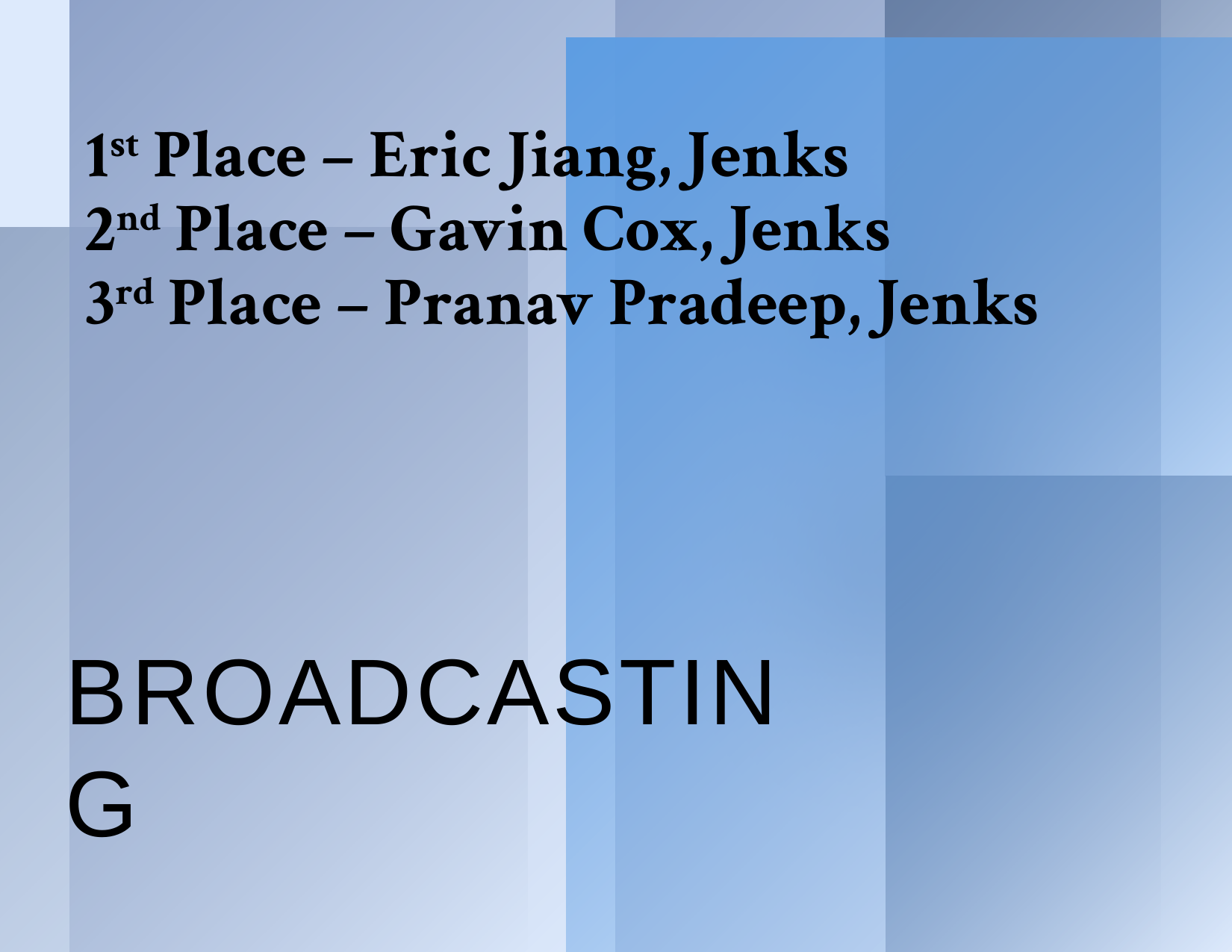

# 1st Place – Eric Jiang, Jenks 2nd Place – Gavin Cox, Jenks 3rd Place – Pranav Pradeep, Jenks
BROADCASTING